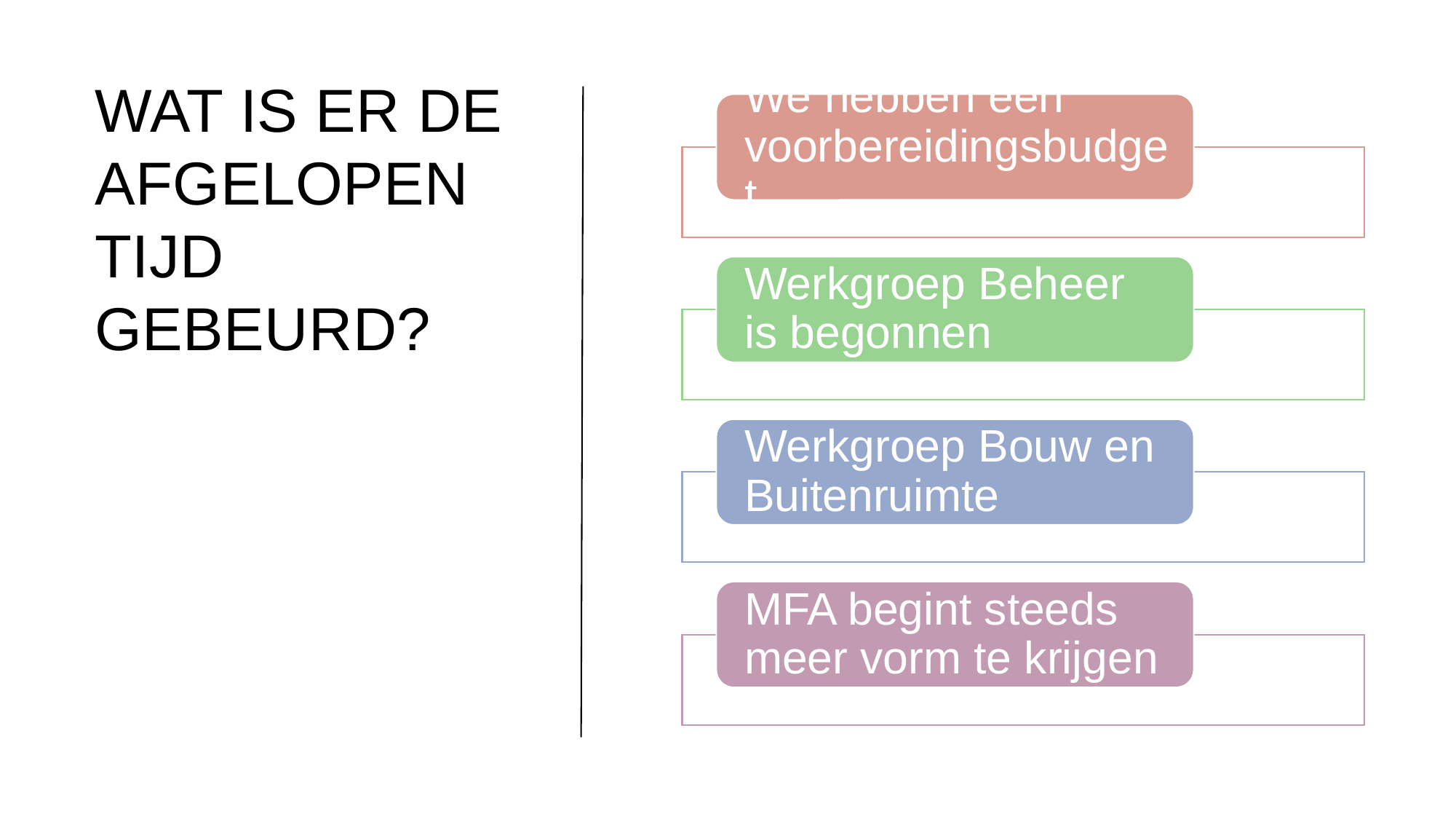

# Wat is er de afgelopen tijd gebeurd?
We hebben een voorbereidingsbudget
Werkgroep Beheer is begonnen
Werkgroep Bouw en Buitenruimte
MFA begint steeds meer vorm te krijgen